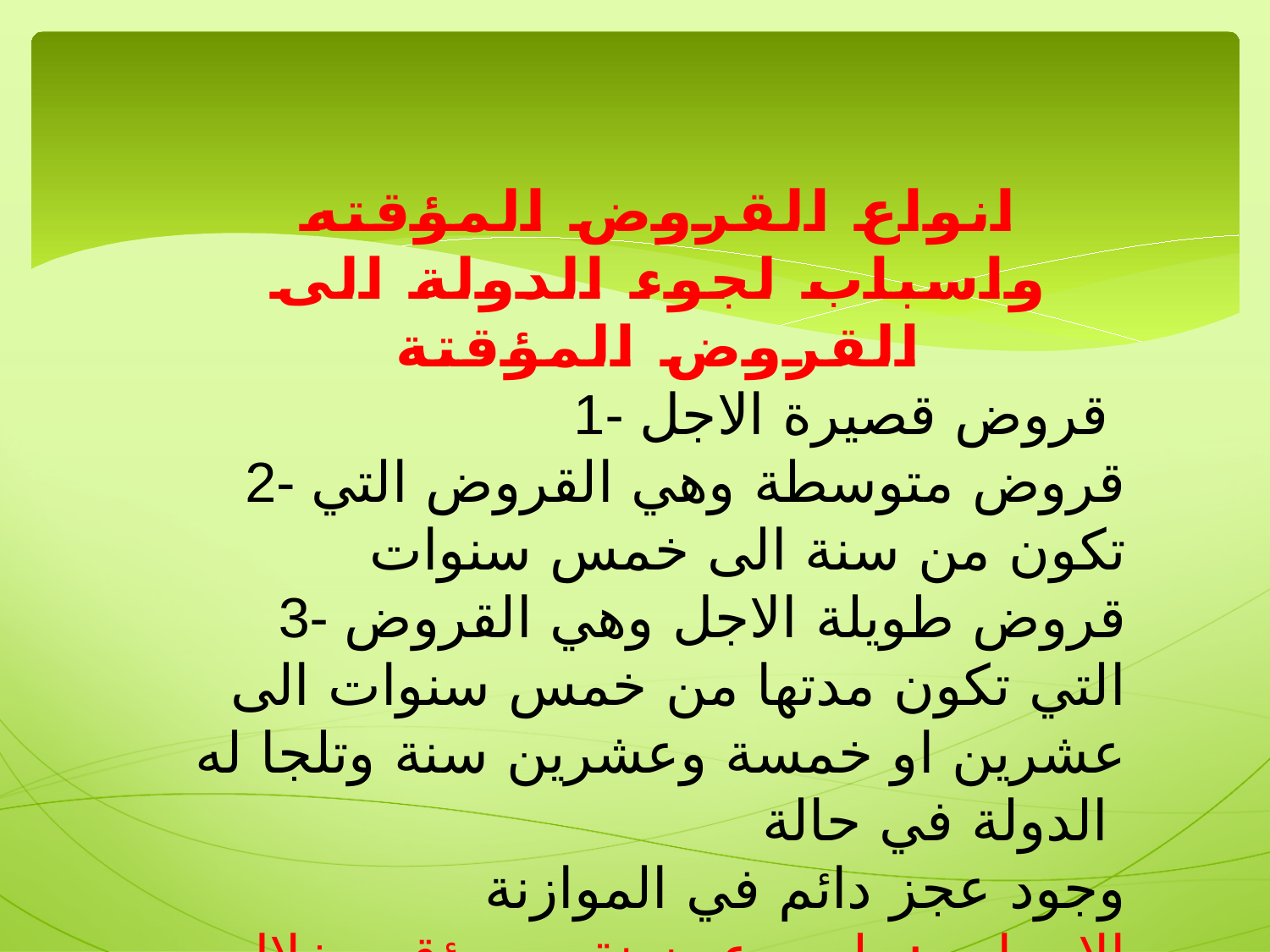

انواع القروض المؤقته واسباب لجوء الدولة الى القروض المؤقتة
1- قروض قصيرة الاجل
2- قروض متوسطة وهي القروض التي تكون من سنة الى خمس سنوات
3- قروض طويلة الاجل وهي القروض التي تكون مدتها من خمس سنوات الى عشرين او خمسة وعشرين سنة وتلجا له الدولة في حالة
وجود عجز دائم في الموازنة
الاسباب :- لسد عجز نقدي مؤقت خلال سنة المالية حيث ينتج هذا العجز عن سبق تنفيذ النفقات على تحصيل الايرادات من ناحية الزمن